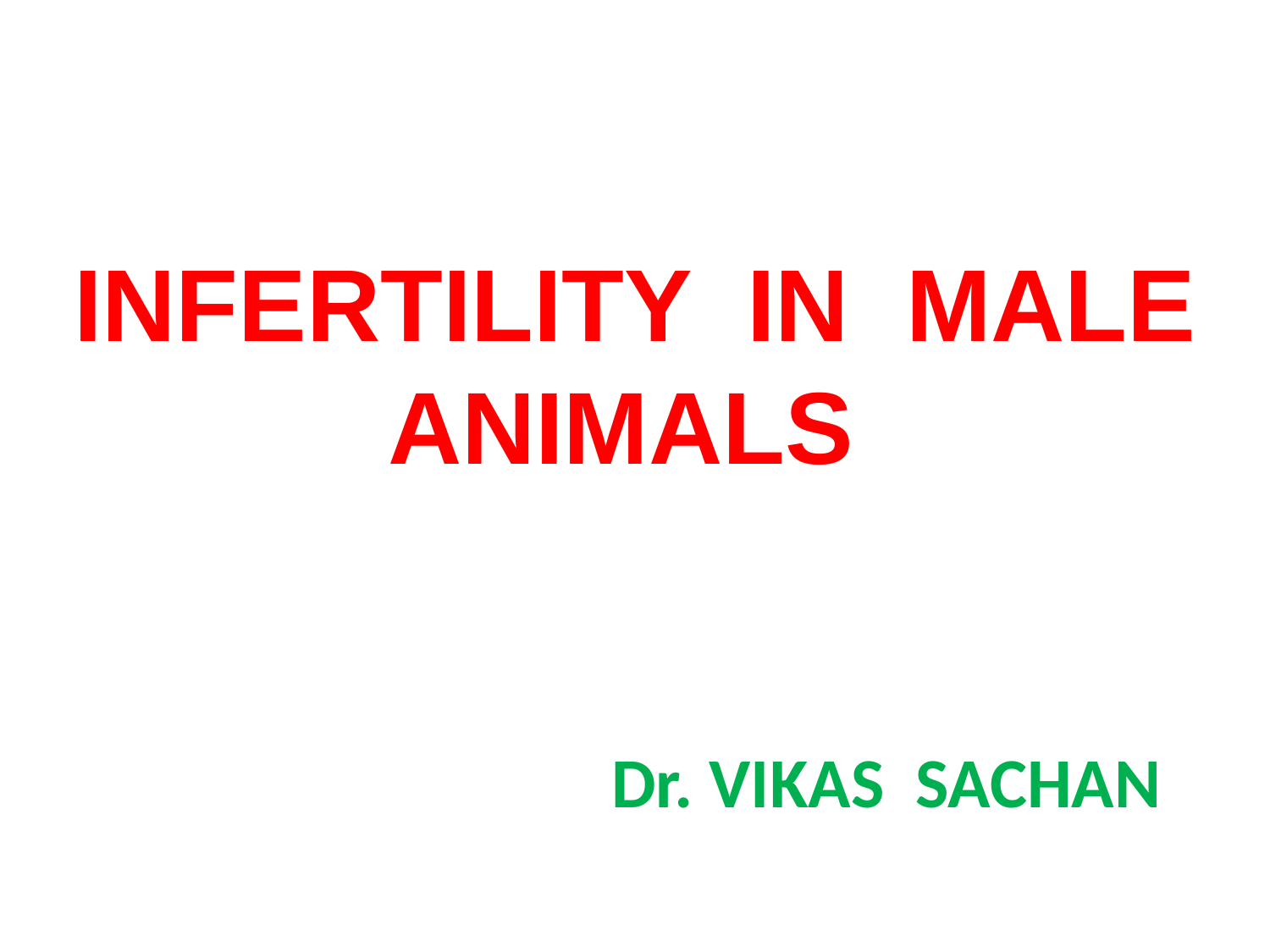

# INFERTILITY  IN  MALE ANIMALS Dr. VIKAS  SACHAN